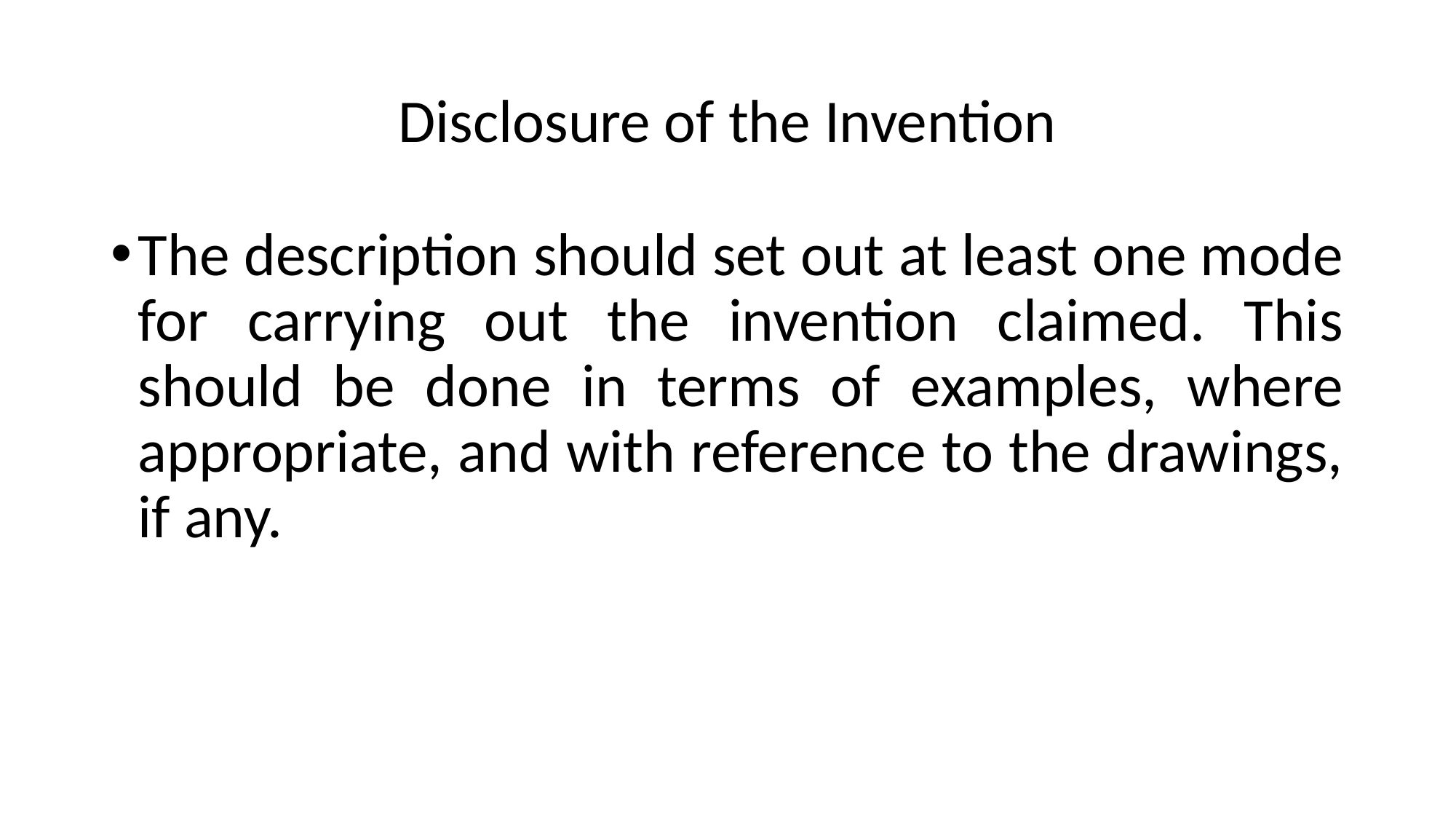

# Disclosure of the Invention
The description should set out at least one mode for carrying out the invention claimed. This should be done in terms of examples, where appropriate, and with reference to the drawings, if any.